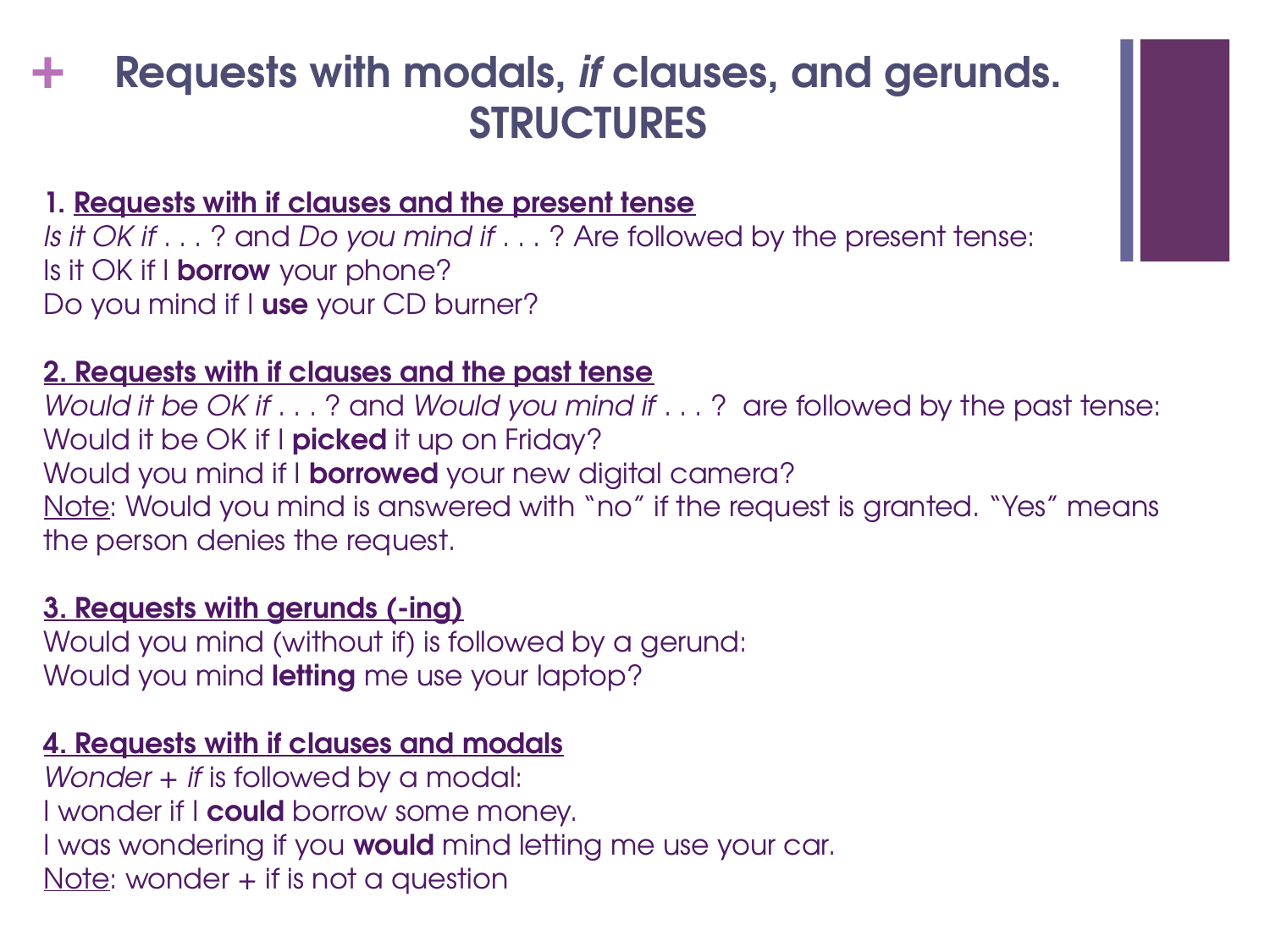

# Requests with modals, if clauses, and gerunds. STRUCTURES
1. Requests with if clauses and the present tense
Is it OK if . . . ? and Do you mind if . . . ? Are followed by the present tense:
Is it OK if I borrow your phone?
Do you mind if I use your CD burner?

2. Requests with if clauses and the past tense
Would it be OK if . . . ? and Would you mind if . . . ?  are followed by the past tense:
Would it be OK if I picked it up on Friday?
Would you mind if I borrowed your new digital camera?
Note: Would you mind is answered with “no” if the request is granted. “Yes” means the person denies the request.

3. Requests with gerunds (-ing)
Would you mind (without if) is followed by a gerund:
Would you mind letting me use your laptop?

4. Requests with if clauses and modals
Wonder + if is followed by a modal:
I wonder if I could borrow some money.
I was wondering if you would mind letting me use your car.
Note: wonder + if is not a question